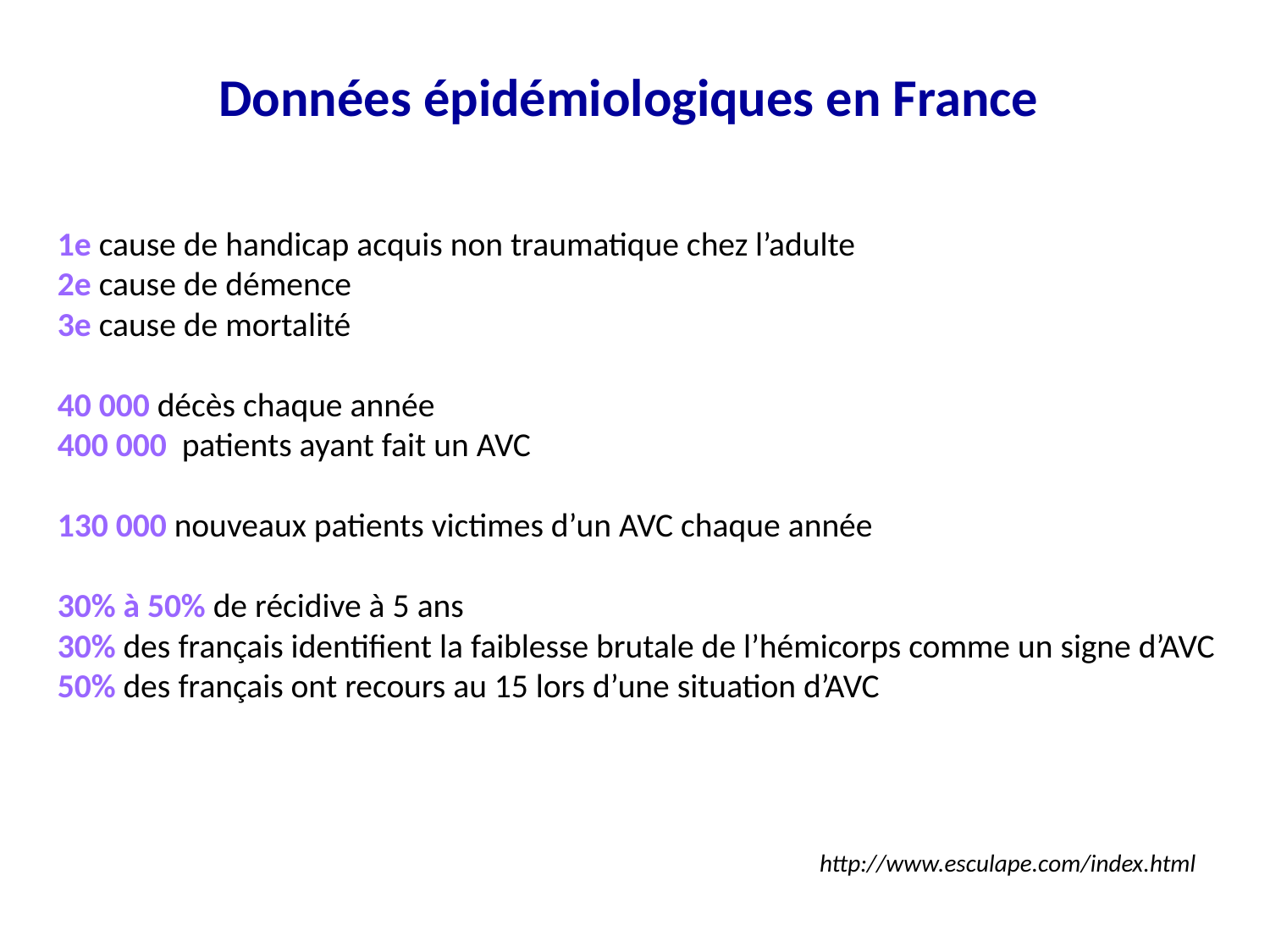

# Données épidémiologiques en France
1e cause de handicap acquis non traumatique chez l’adulte
2e cause de démence
3e cause de mortalité

40 000 décès chaque année
400 000  patients ayant fait un AVC

130 000 nouveaux patients victimes d’un AVC chaque année

30% à 50% de récidive à 5 ans
30% des français identifient la faiblesse brutale de l’hémicorps comme un signe d’AVC
50% des français ont recours au 15 lors d’une situation d’AVC
http://www.esculape.com/index.html